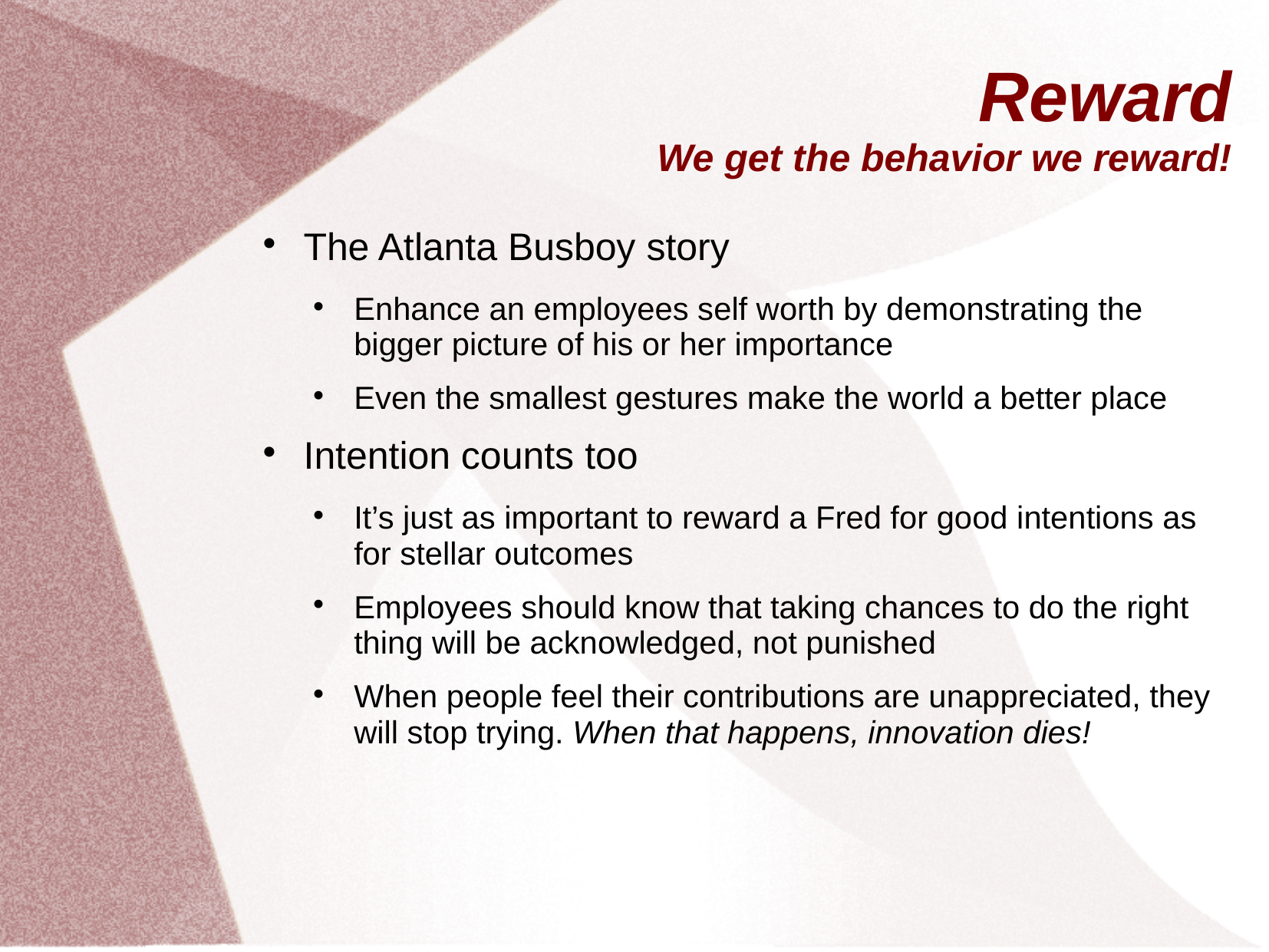

# Reward We get the behavior we reward!
The Atlanta Busboy story
Enhance an employees self worth by demonstrating the bigger picture of his or her importance
Even the smallest gestures make the world a better place
Intention counts too
It’s just as important to reward a Fred for good intentions as for stellar outcomes
Employees should know that taking chances to do the right thing will be acknowledged, not punished
When people feel their contributions are unappreciated, they will stop trying. When that happens, innovation dies!